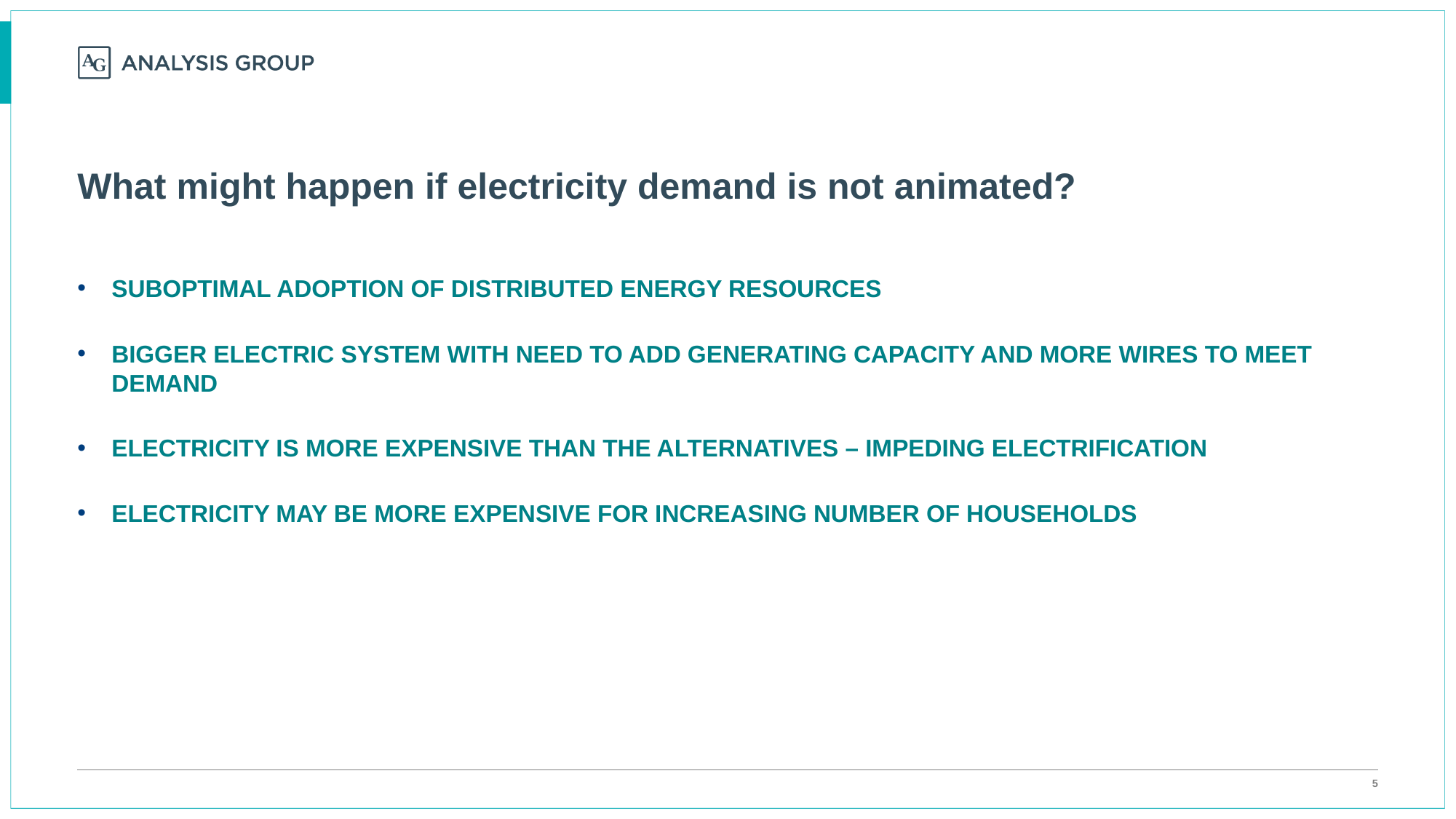

# What might happen if electricity demand is not animated?
SUBOPTIMAL ADOPTION OF DISTRIBUTED ENERGY RESOURCES
BIGGER ELECTRIC SYSTEM WITH NEED TO ADD GENERATING CAPACITY AND MORE WIRES TO MEET DEMAND
ELECTRICITY IS MORE EXPENSIVE THAN THE ALTERNATIVES – IMPEDING ELECTRIFICATION
ELECTRICITY MAY BE MORE EXPENSIVE FOR INCREASING NUMBER OF HOUSEHOLDS